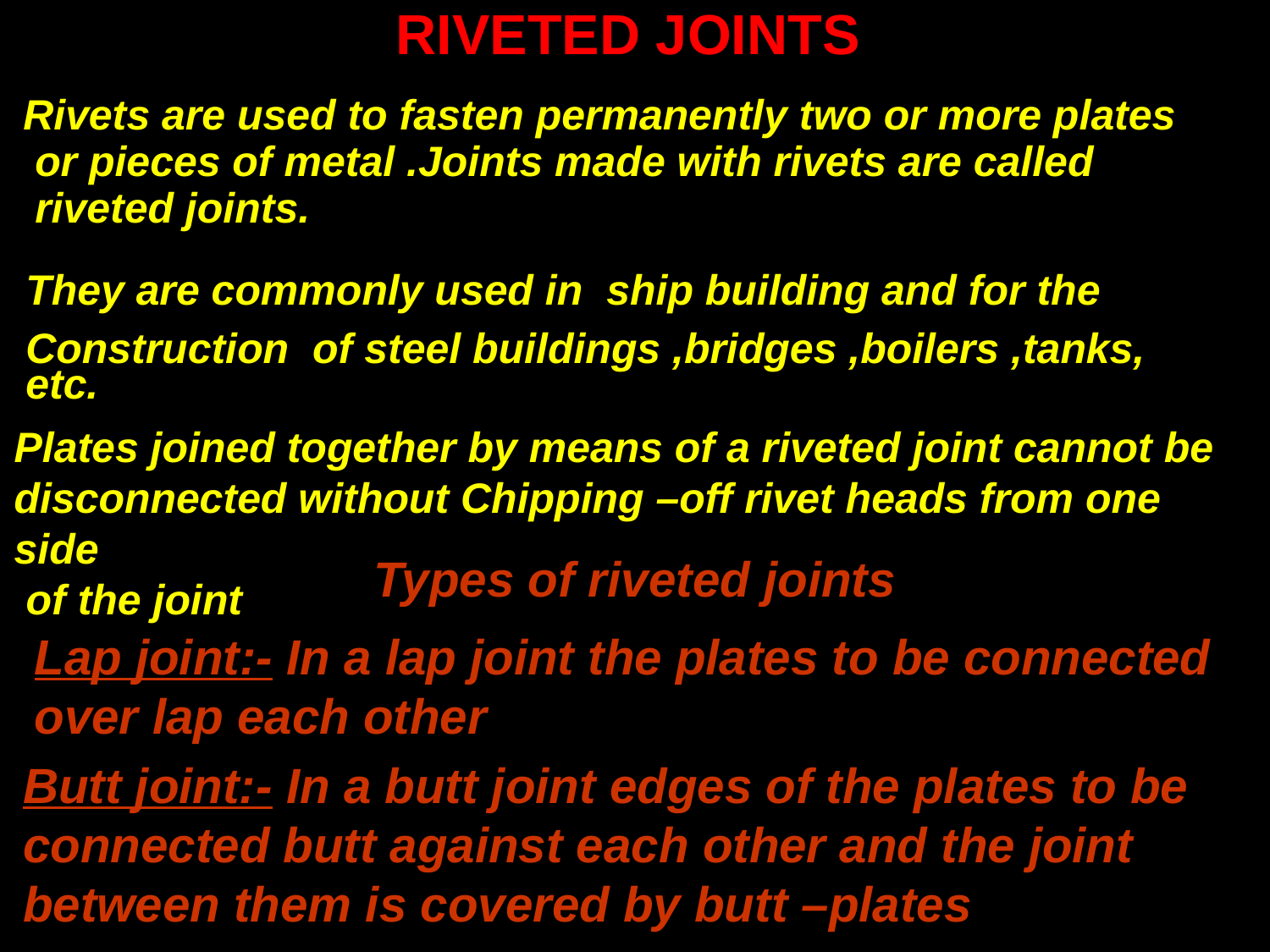

RIVETED JOINTS
Rivets are used to fasten permanently two or more plates
 or pieces of metal .Joints made with rivets are called
 riveted joints.
They are commonly used in  ship building and for the
Construction  of steel buildings ,bridges ,boilers ,tanks, etc.
Plates joined together by means of a riveted joint cannot be
disconnected without Chipping –off rivet heads from one side
 of the joint
Types of riveted joints
Lap joint:- In a lap joint the plates to be connected over lap each other
Butt joint:- In a butt joint edges of the plates to be connected butt against each other and the joint between them is covered by butt –plates